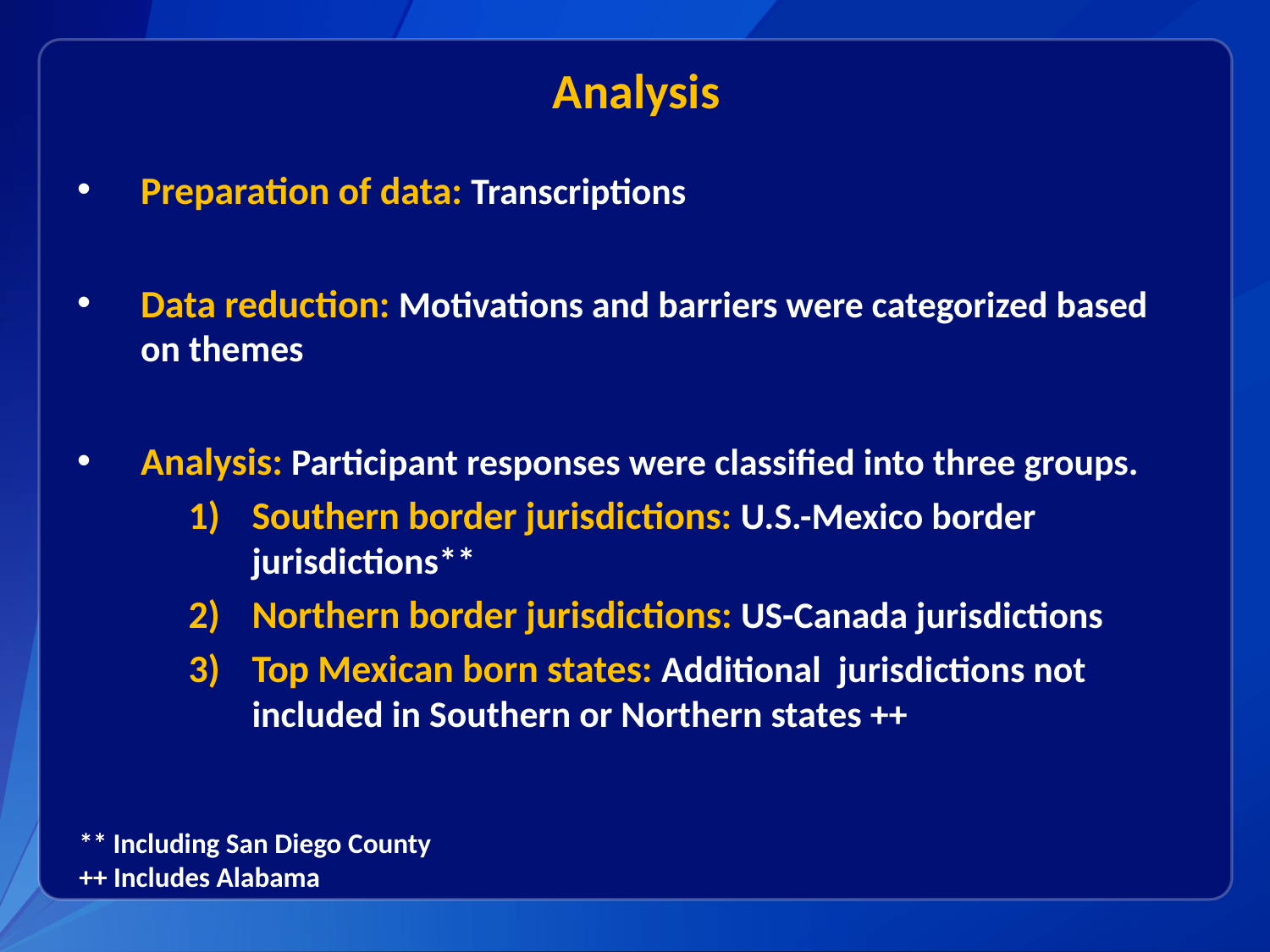

# Analysis
Preparation of data: Transcriptions

Data reduction: Motivations and barriers were categorized based on themes

Analysis: Participant responses were classified into three groups.
Southern border jurisdictions: U.S.-Mexico border jurisdictions**
Northern border jurisdictions: US-Canada jurisdictions
Top Mexican born states: Additional  jurisdictions not included in Southern or Northern states ++

** Including San Diego County
++ Includes Alabama